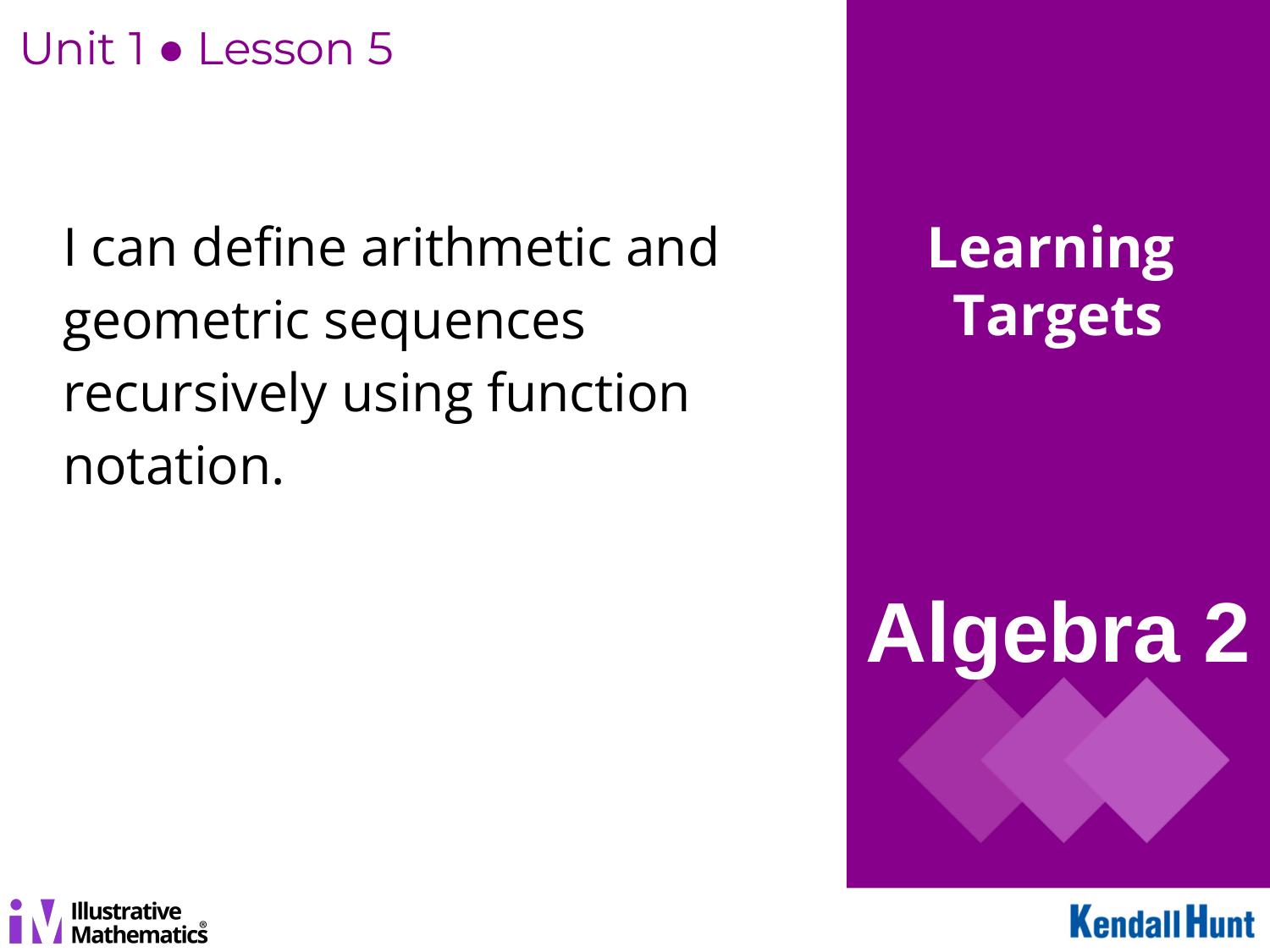

Unit 1 ● Lesson 5
I can define arithmetic and geometric sequences recursively using function notation.